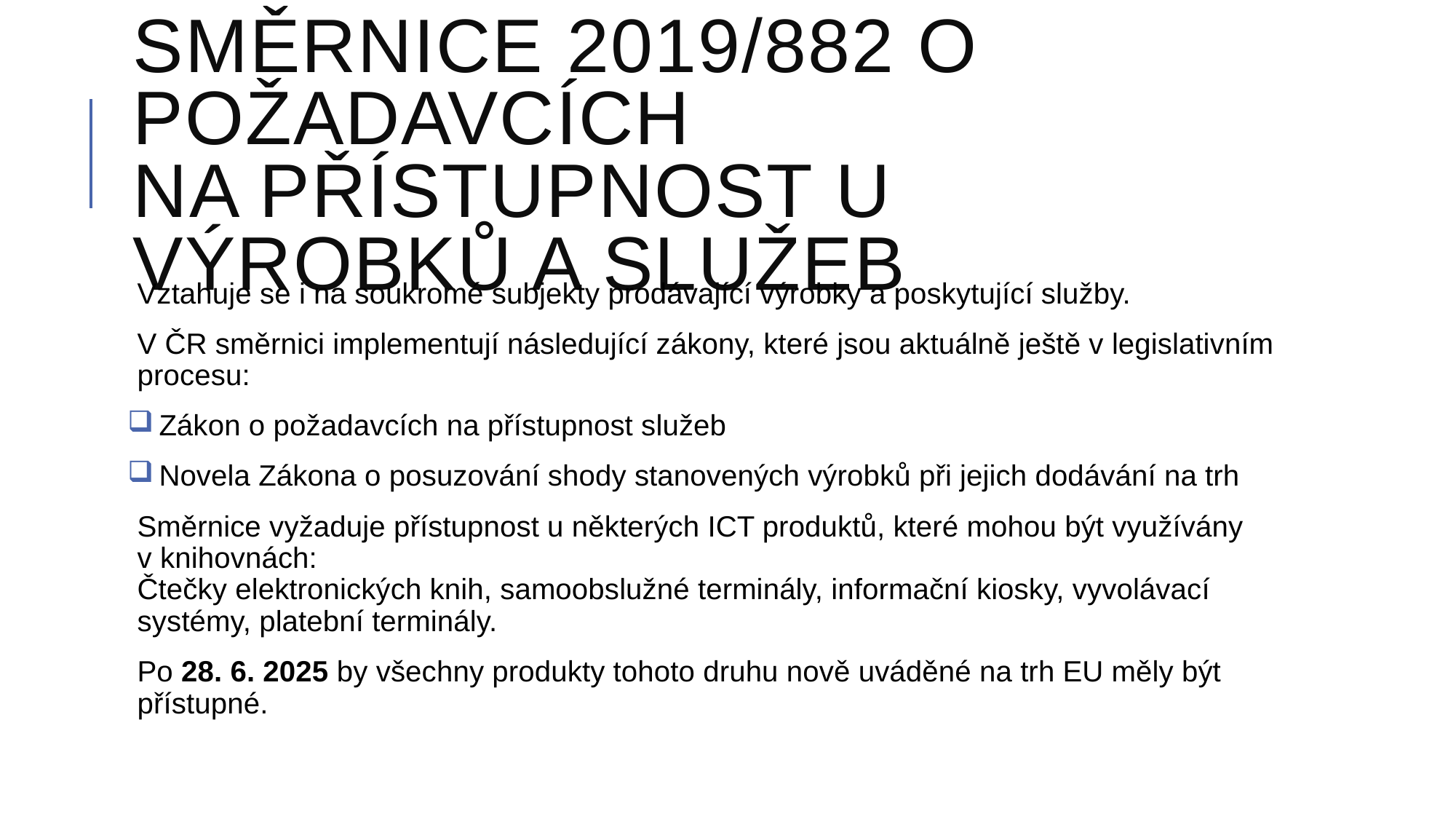

# Směrnice 2019/882 o požadavcích na přístupnost u výrobků a služeb
Vztahuje se i na soukromé subjekty prodávající výrobky a poskytující služby.
V ČR směrnici implementují následující zákony, které jsou aktuálně ještě v legislativním procesu:
 Zákon o požadavcích na přístupnost služeb
 Novela Zákona o posuzování shody stanovených výrobků při jejich dodávání na trh
Směrnice vyžaduje přístupnost u některých ICT produktů, které mohou být využívány
v knihovnách:
Čtečky elektronických knih, samoobslužné terminály, informační kiosky, vyvolávací systémy, platební terminály.
Po 28. 6. 2025 by všechny produkty tohoto druhu nově uváděné na trh EU měly být přístupné.